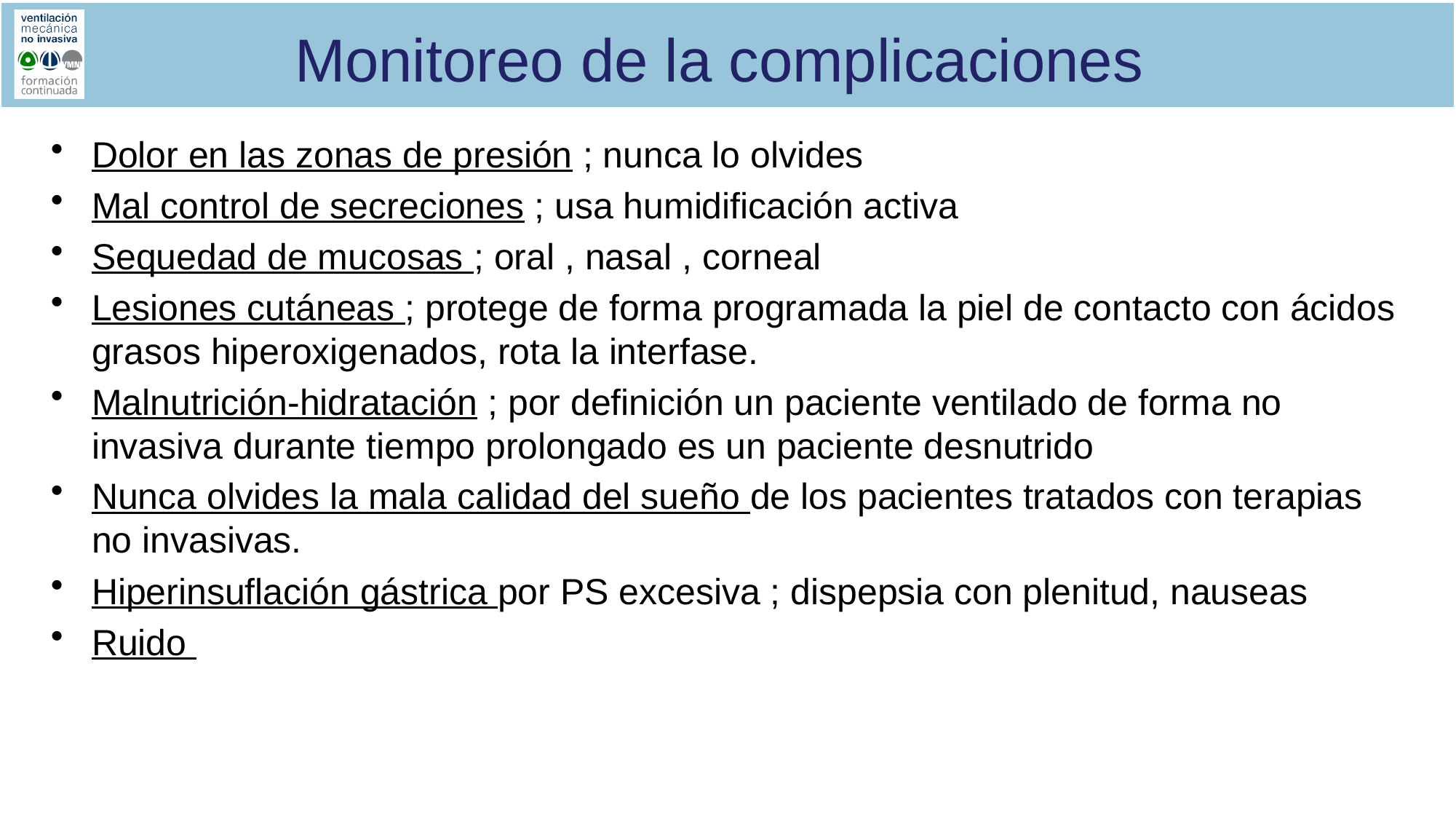

# Monitoreo de la complicaciones
Dolor en las zonas de presión ; nunca lo olvides
Mal control de secreciones ; usa humidificación activa
Sequedad de mucosas ; oral , nasal , corneal
Lesiones cutáneas ; protege de forma programada la piel de contacto con ácidos grasos hiperoxigenados, rota la interfase.
Malnutrición-hidratación ; por definición un paciente ventilado de forma no invasiva durante tiempo prolongado es un paciente desnutrido
Nunca olvides la mala calidad del sueño de los pacientes tratados con terapias no invasivas.
Hiperinsuflación gástrica por PS excesiva ; dispepsia con plenitud, nauseas
Ruido